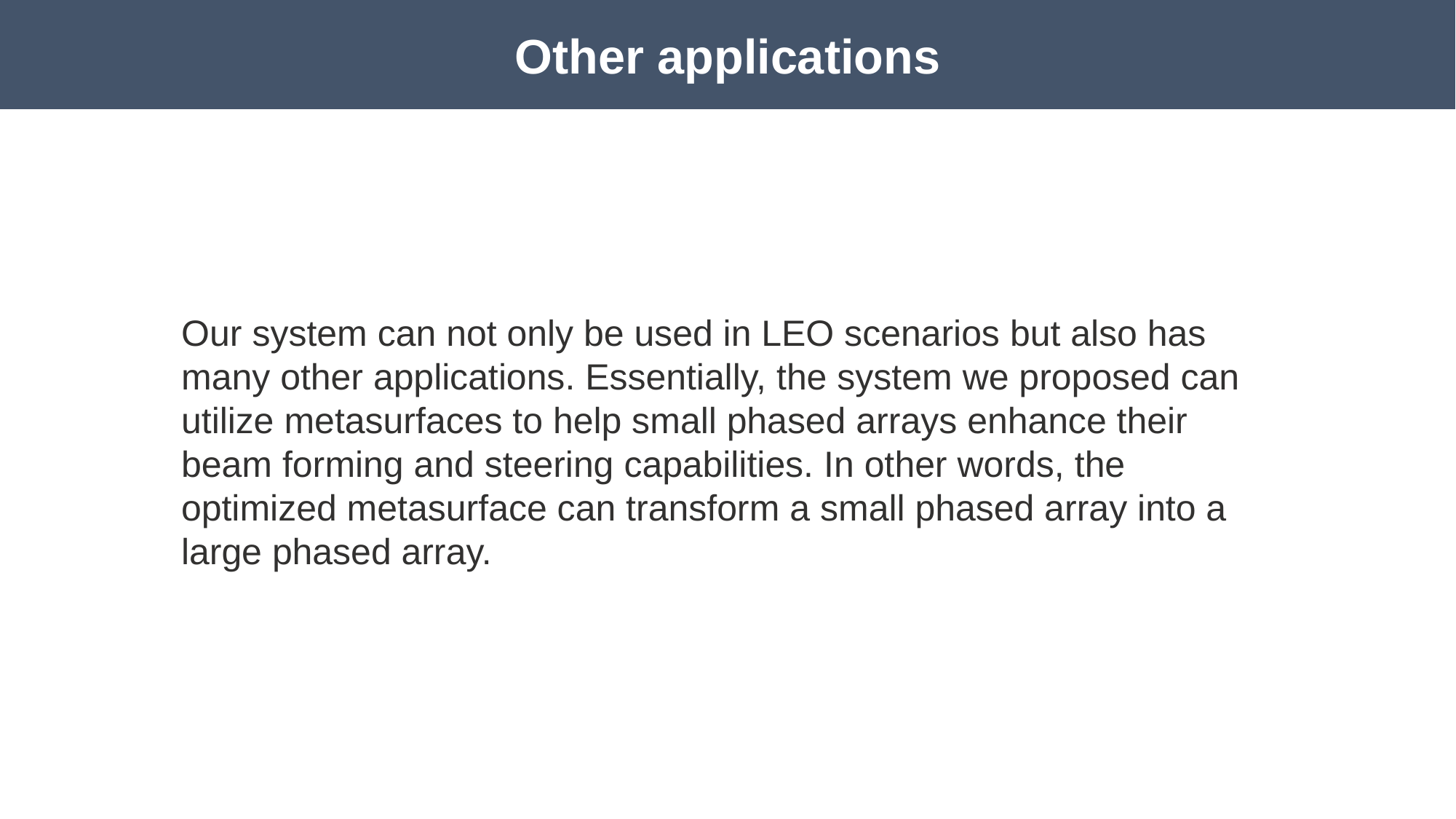

Other applications
Our system can not only be used in LEO scenarios but also has many other applications. Essentially, the system we proposed can utilize metasurfaces to help small phased arrays enhance their beam forming and steering capabilities. In other words, the optimized metasurface can transform a small phased array into a large phased array.